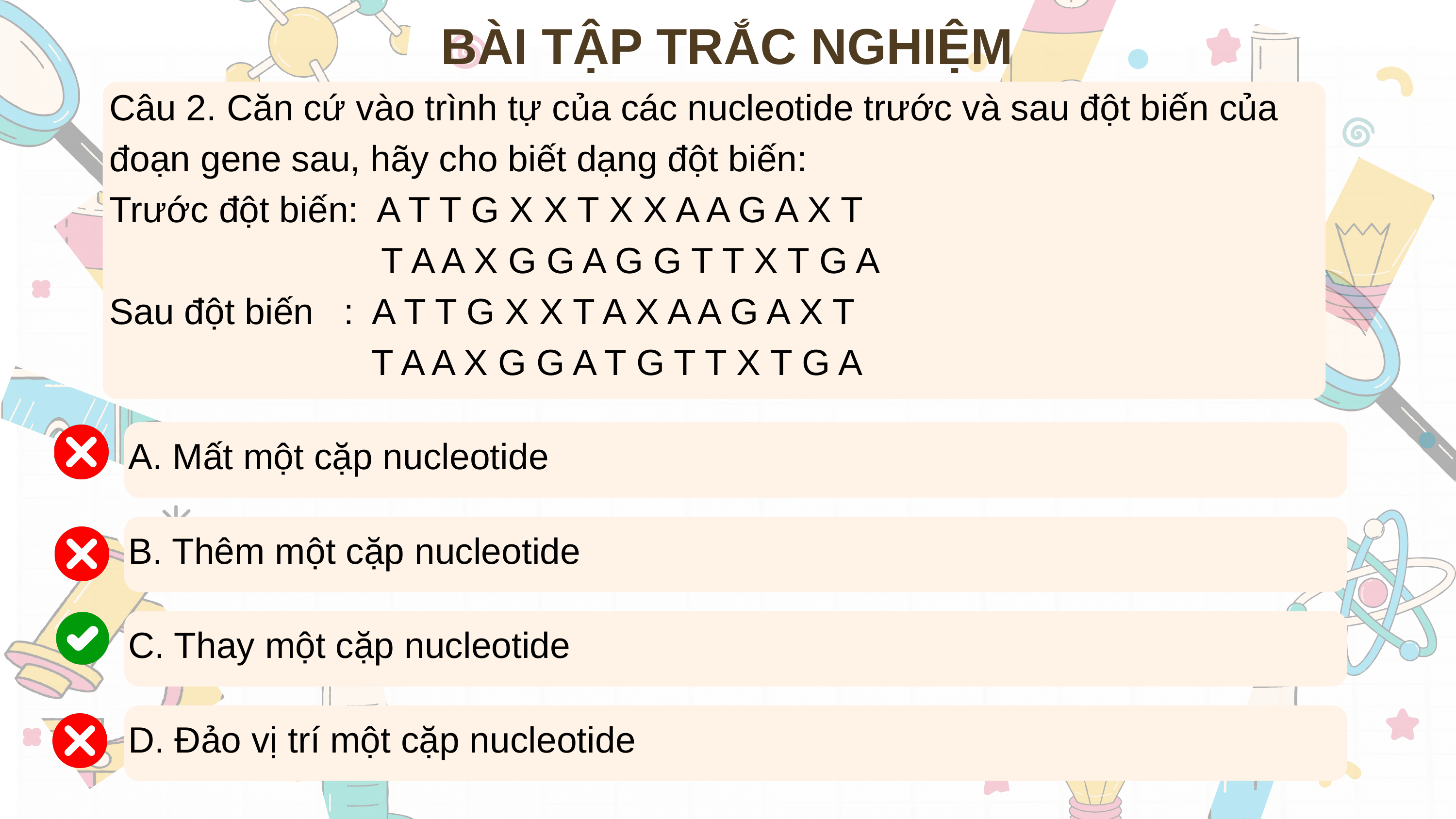

BÀI TẬP TRẮC NGHIỆM

Câu 2. Căn cứ vào trình tự của các nucleotide trước và sau đột biến của đoạn gene sau, hãy cho biết dạng đột biến:
Trước đột biến:  A T T G X X T X X A A G A X T
                           T A A X G G A G G T T X T G A
Sau đột biến   :  A T T G X X T A X A A G A X T
                          T A A X G G A T G T T X T G A

A. Mất một cặp nucleotide

B. Thêm một cặp nucleotide

C. Thay một cặp nucleotide

D. Đảo vị trí một cặp nucleotide